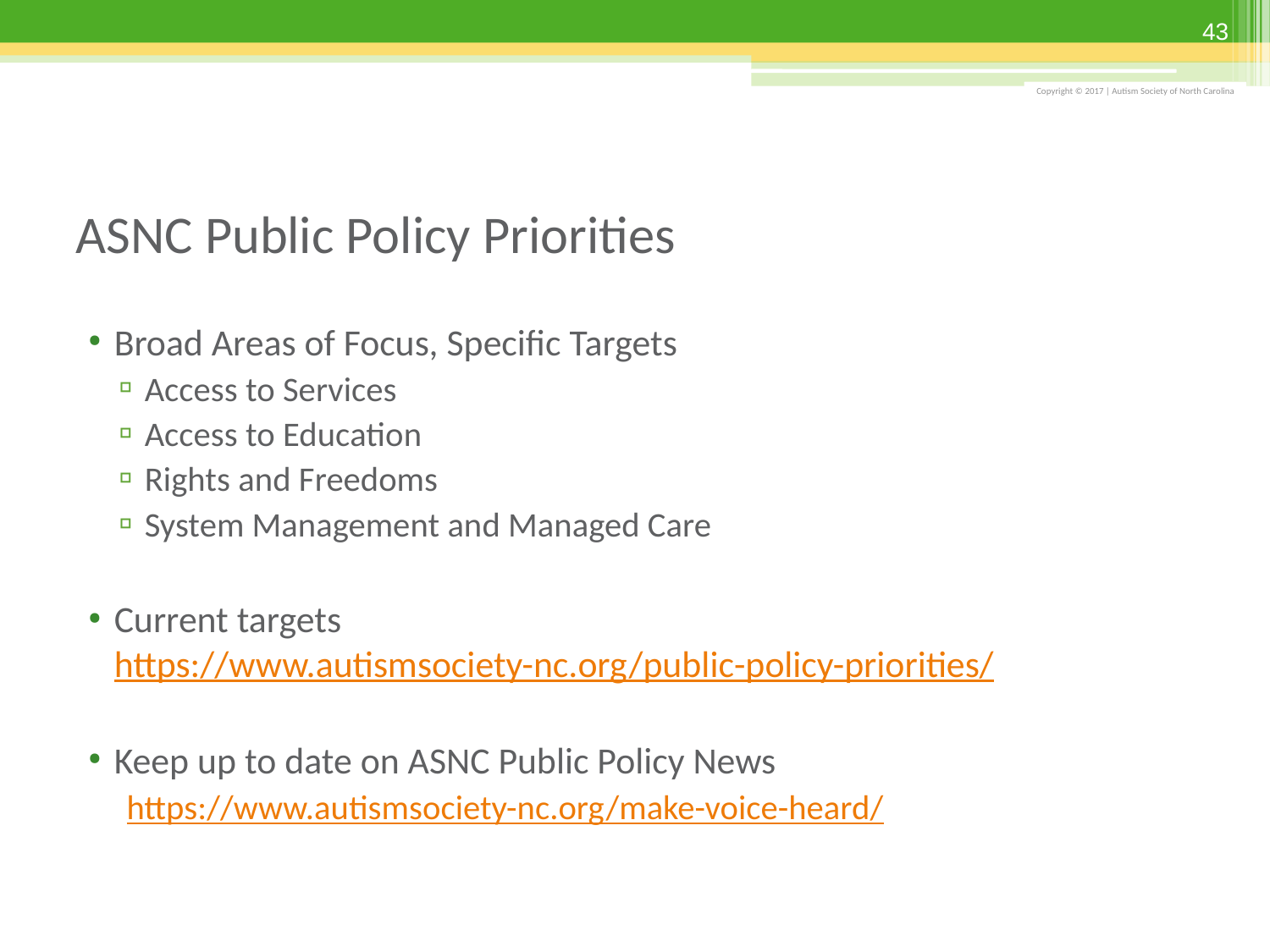

43
# ASNC Public Policy Priorities
Broad Areas of Focus, Specific Targets
Access to Services
Access to Education
Rights and Freedoms
System Management and Managed Care

Current targets https://www.autismsociety-nc.org/public-policy-priorities/

Keep up to date on ASNC Public Policy News
 https://www.autismsociety-nc.org/make-voice-heard/